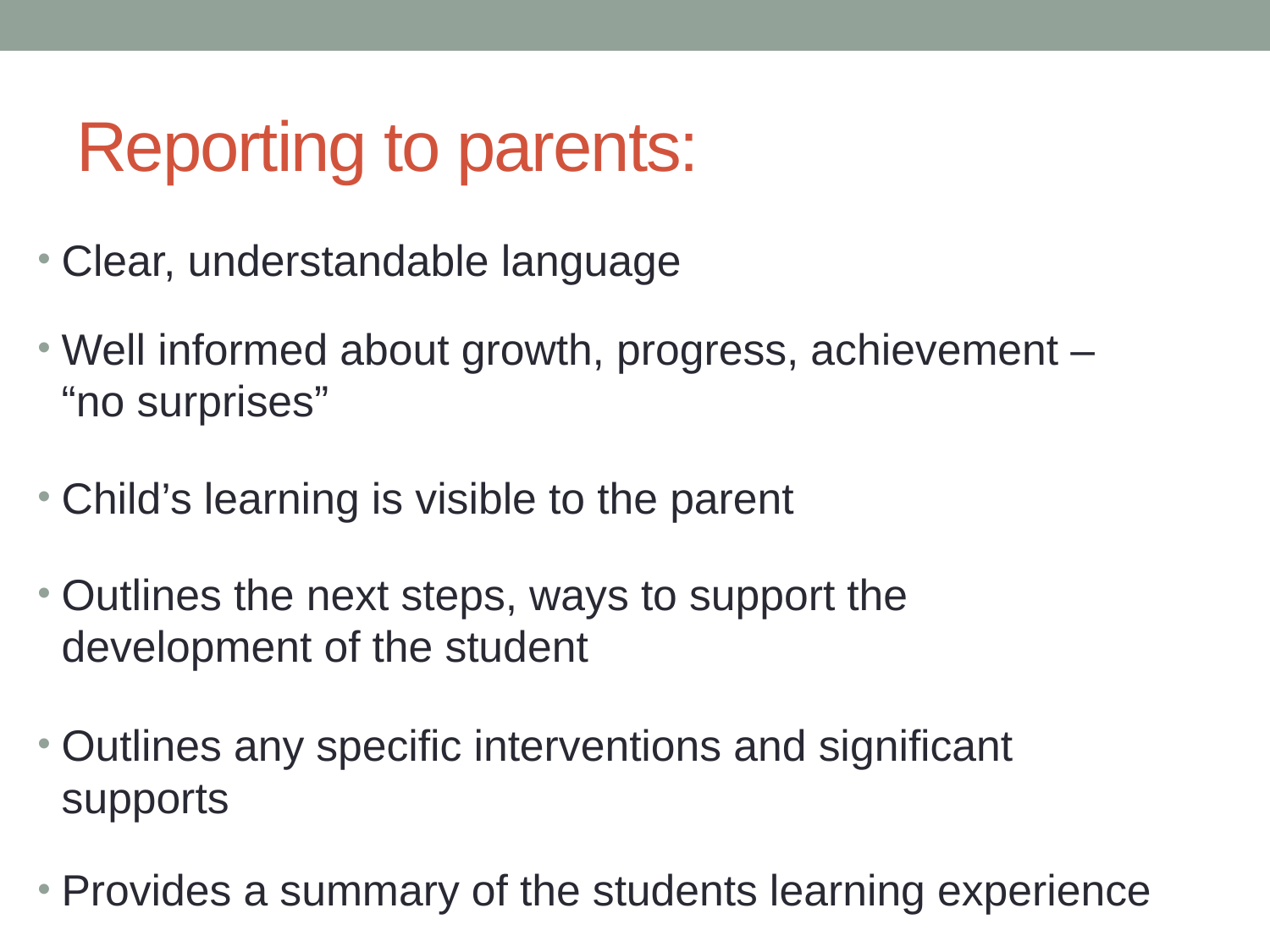

# Reporting to parents:
Clear, understandable language

Well informed about growth, progress, achievement – “no surprises”

Child’s learning is visible to the parent

Outlines the next steps, ways to support the development of the student

Outlines any specific interventions and significant supports

Provides a summary of the students learning experience